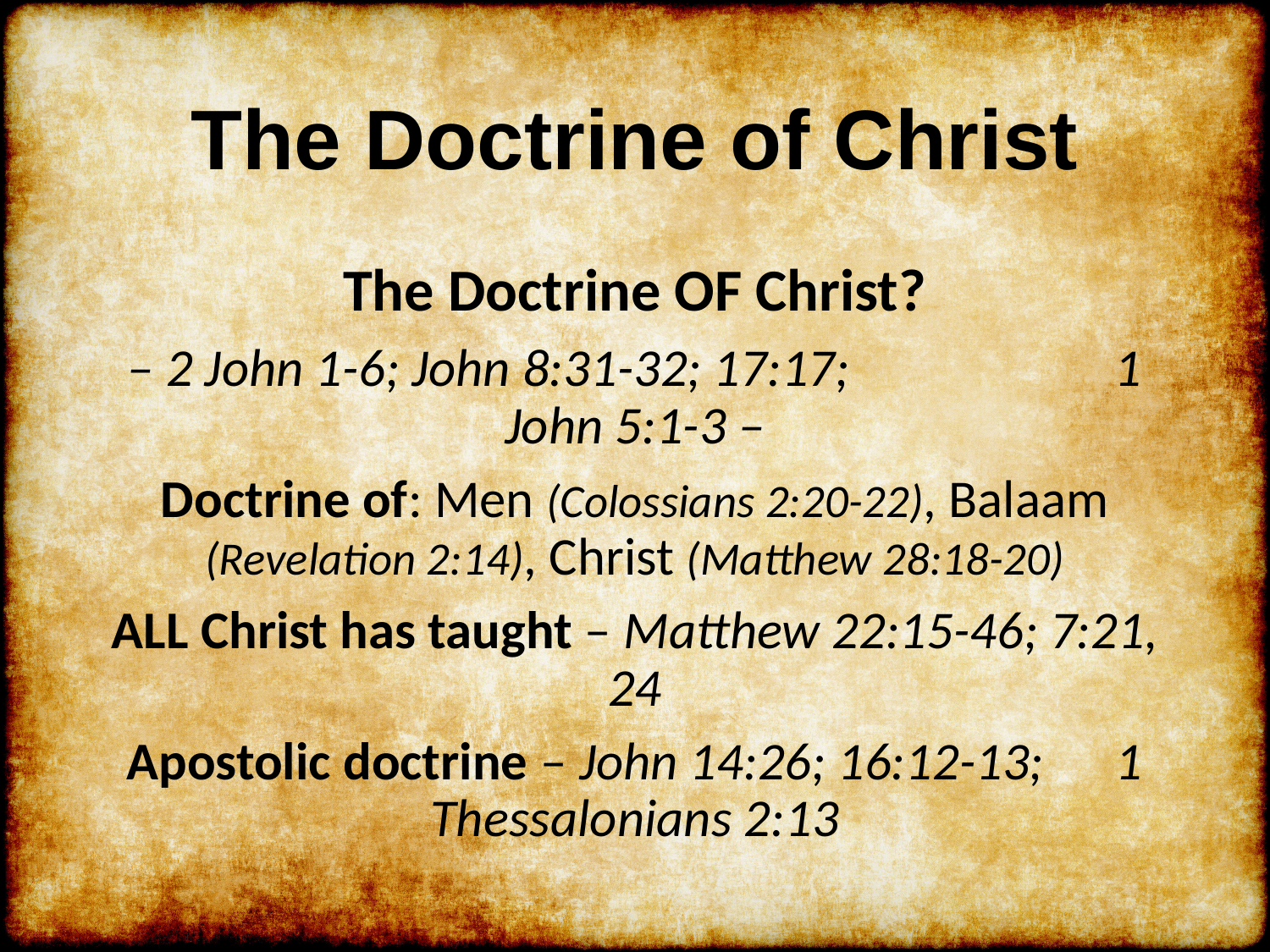

# The Doctrine of Christ
The Doctrine OF Christ?
– 2 John 1-6; John 8:31-32; 17:17;                      1 John 5:1-3 –
Doctrine of: Men (Colossians 2:20-22), Balaam (Revelation 2:14), Christ (Matthew 28:18-20)
ALL Christ has taught – Matthew 22:15-46; 7:21, 24
Apostolic doctrine – John 14:26; 16:12-13;      1 Thessalonians 2:13